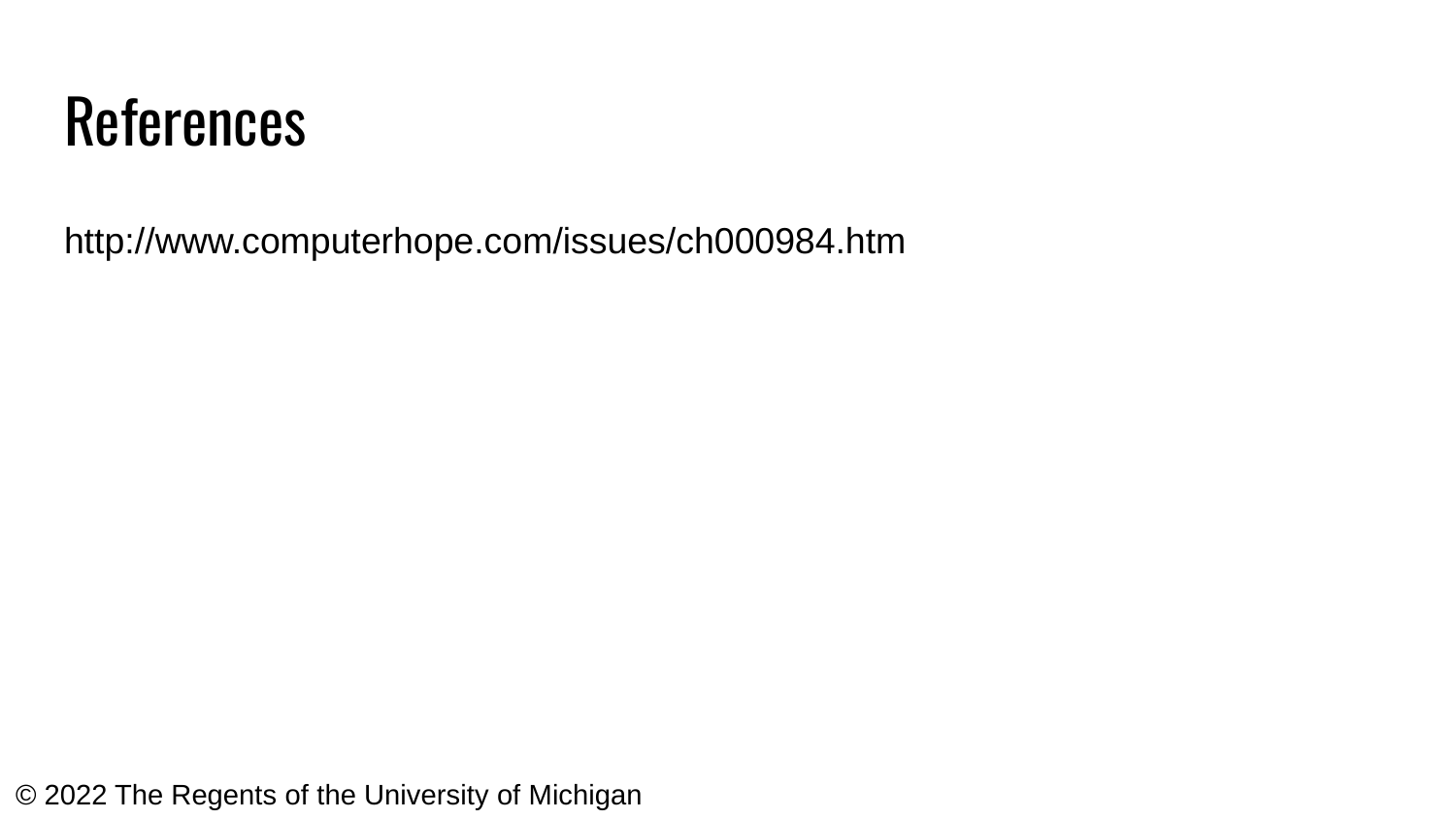

# References
http://www.computerhope.com/issues/ch000984.htm

© 2022 The Regents of the University of Michigan